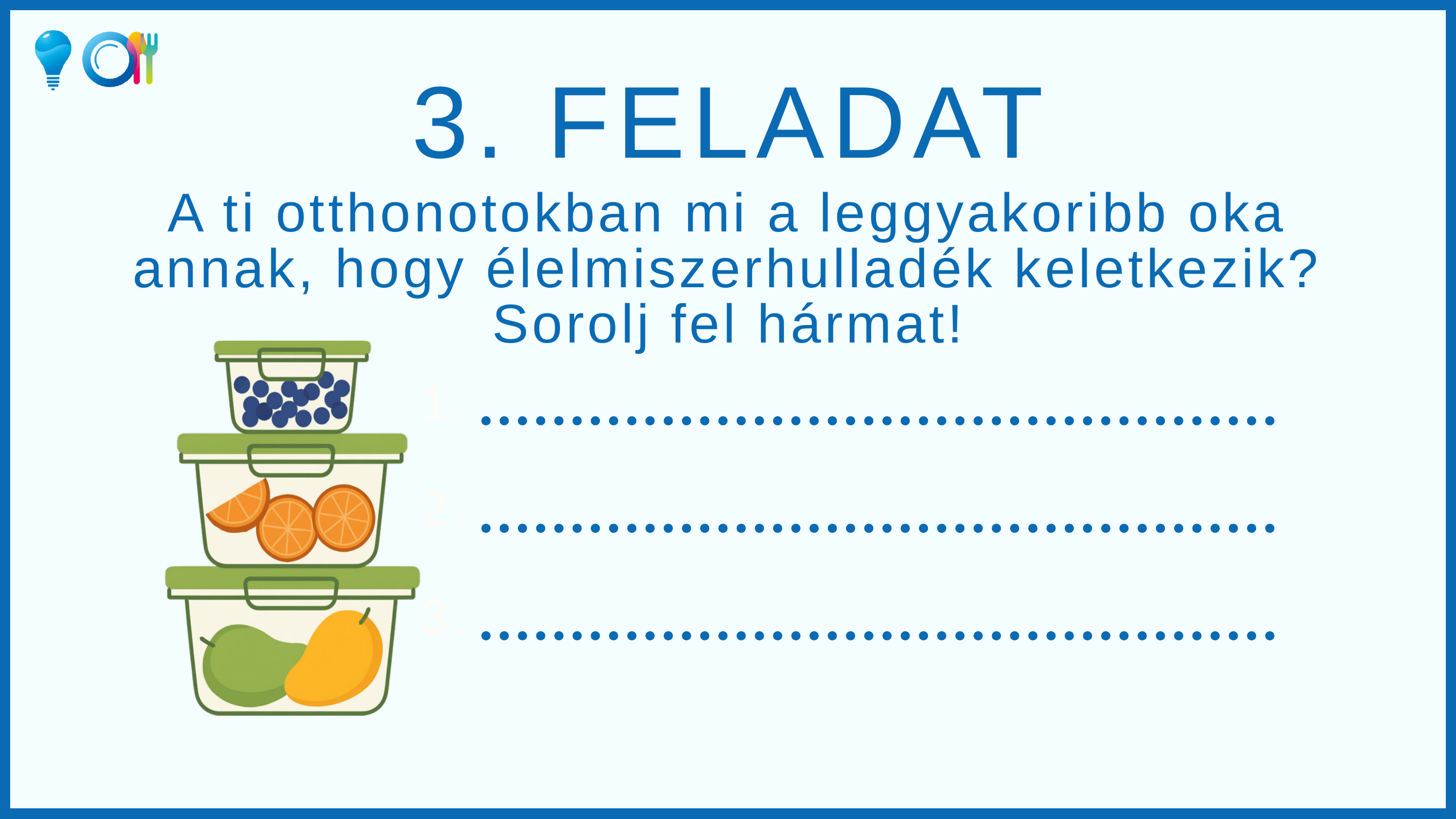

3. FELADAT
A ti otthonotokban mi a leggyakoribb oka annak, hogy élelmiszerhulladék keletkezik? Sorolj fel hármat!

1.

2.

3.